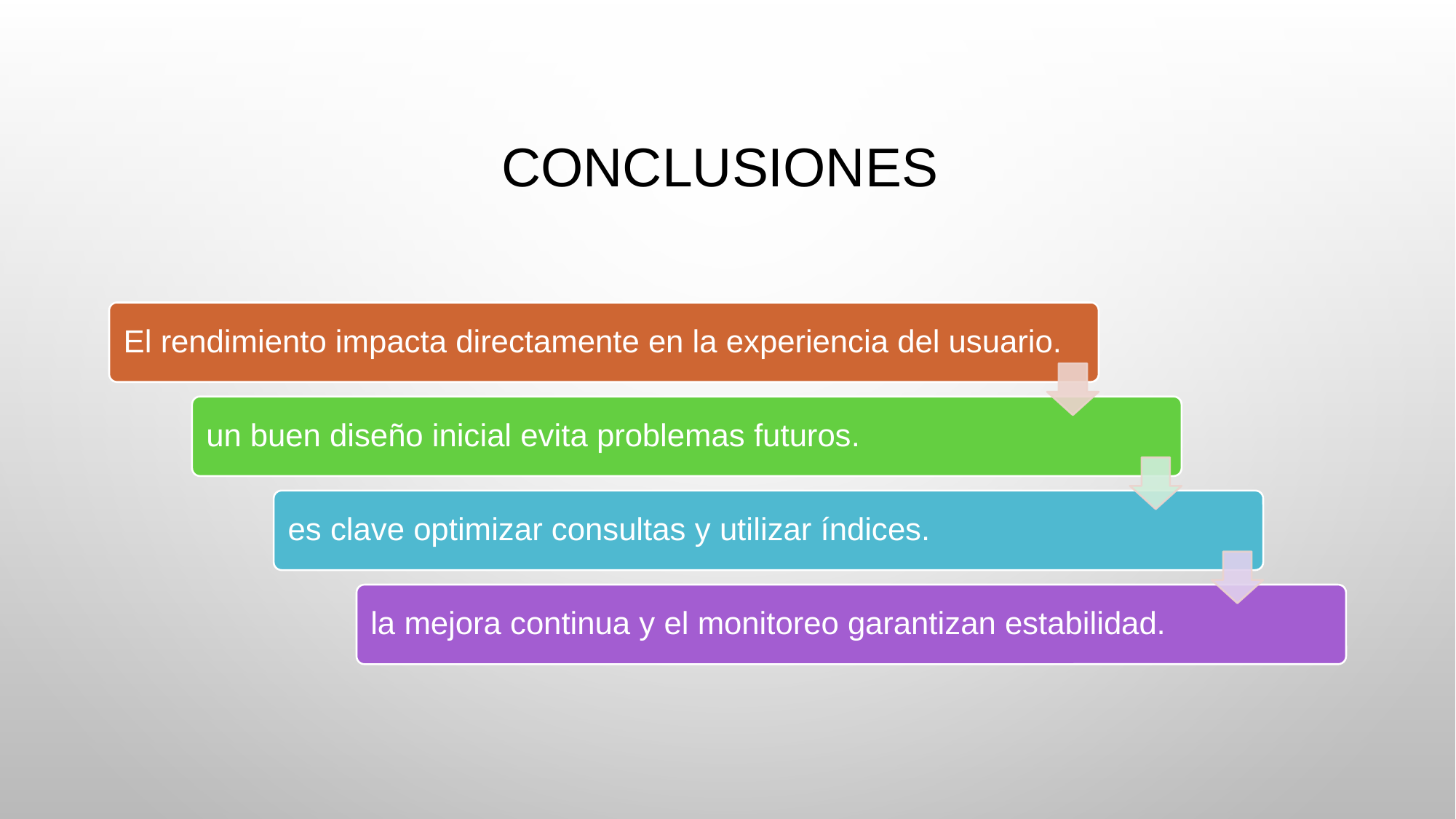

# Conclusiones
El rendimiento impacta directamente en la experiencia del usuario.
un buen diseño inicial evita problemas futuros.
es clave optimizar consultas y utilizar índices.
la mejora continua y el monitoreo garantizan estabilidad.